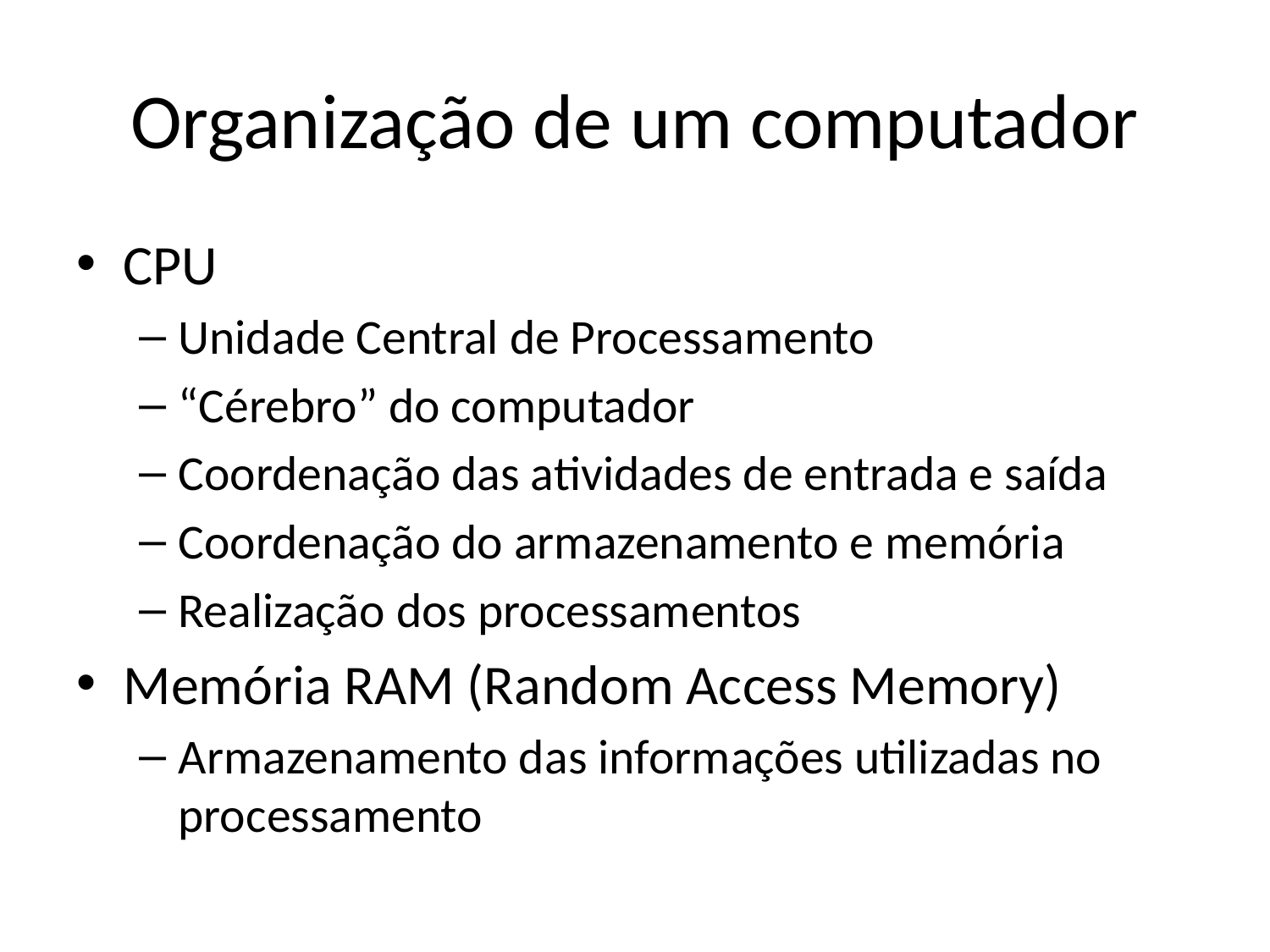

# Organização de um computador
CPU
Unidade Central de Processamento
“Cérebro” do computador
Coordenação das atividades de entrada e saída
Coordenação do armazenamento e memória
Realização dos processamentos
Memória RAM (Random Access Memory)
Armazenamento das informações utilizadas no processamento